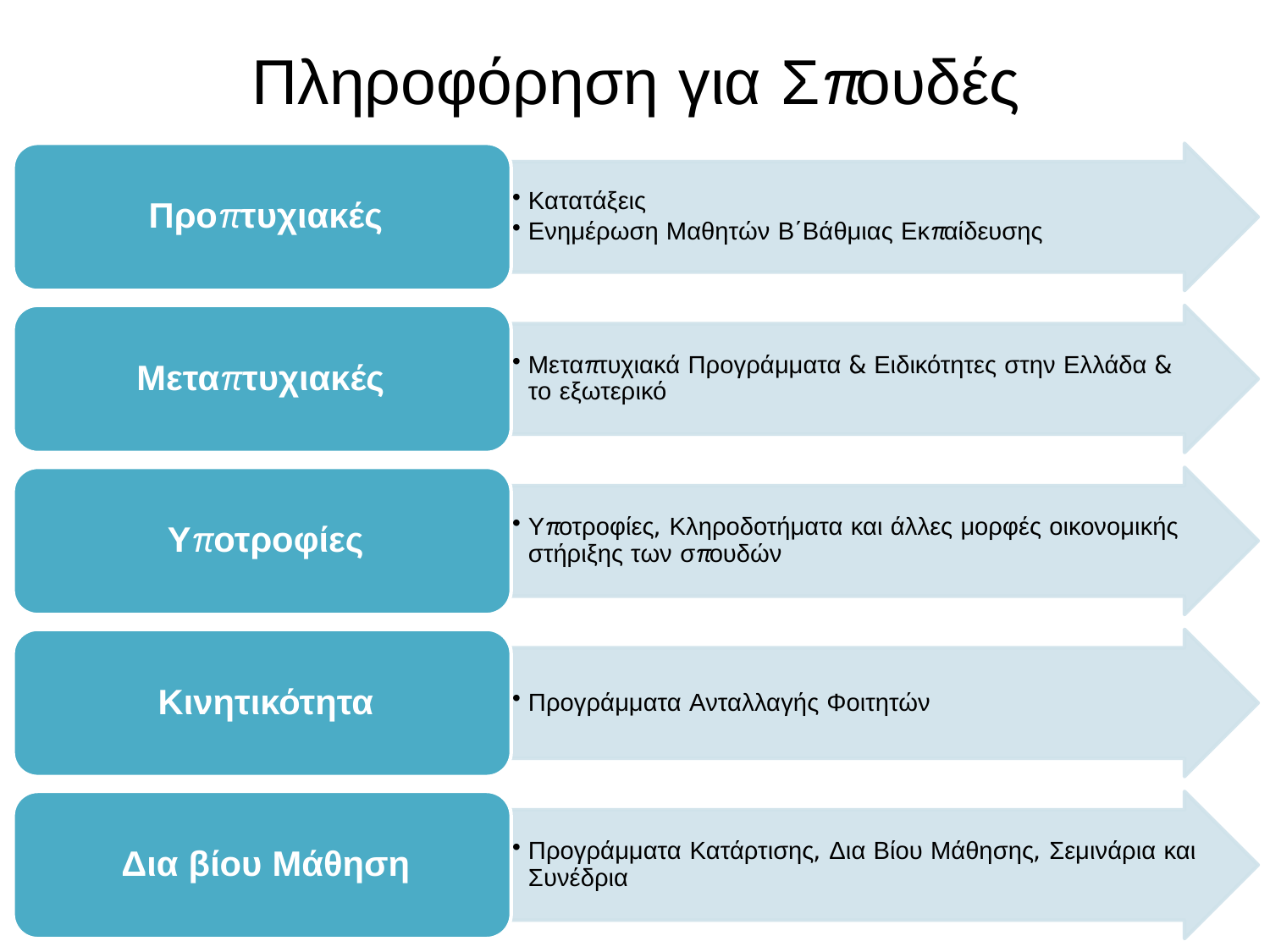

# Πληροφόρηση για Σπουδές
Κατατάξεις
Ενημέρωση Μαθητών Β΄Βάθμιας Εκπαίδευσης
Προπτυχιακές
Μεταπτυχιακά Προγράμματα & Ειδικότητες στην Ελλάδα & το εξωτερικό
Μεταπτυχιακές
Υποτροφίες, Κληροδοτήματα και άλλες μορφές οικονομικής στήριξης των σπουδών
Υποτροφίες
Προγράμματα Ανταλλαγής Φοιτητών
Κινητικότητα
Προγράμματα Κατάρτισης, Δια Βίου Μάθησης, Σεμινάρια και Συνέδρια
Δια βίου Μάθηση